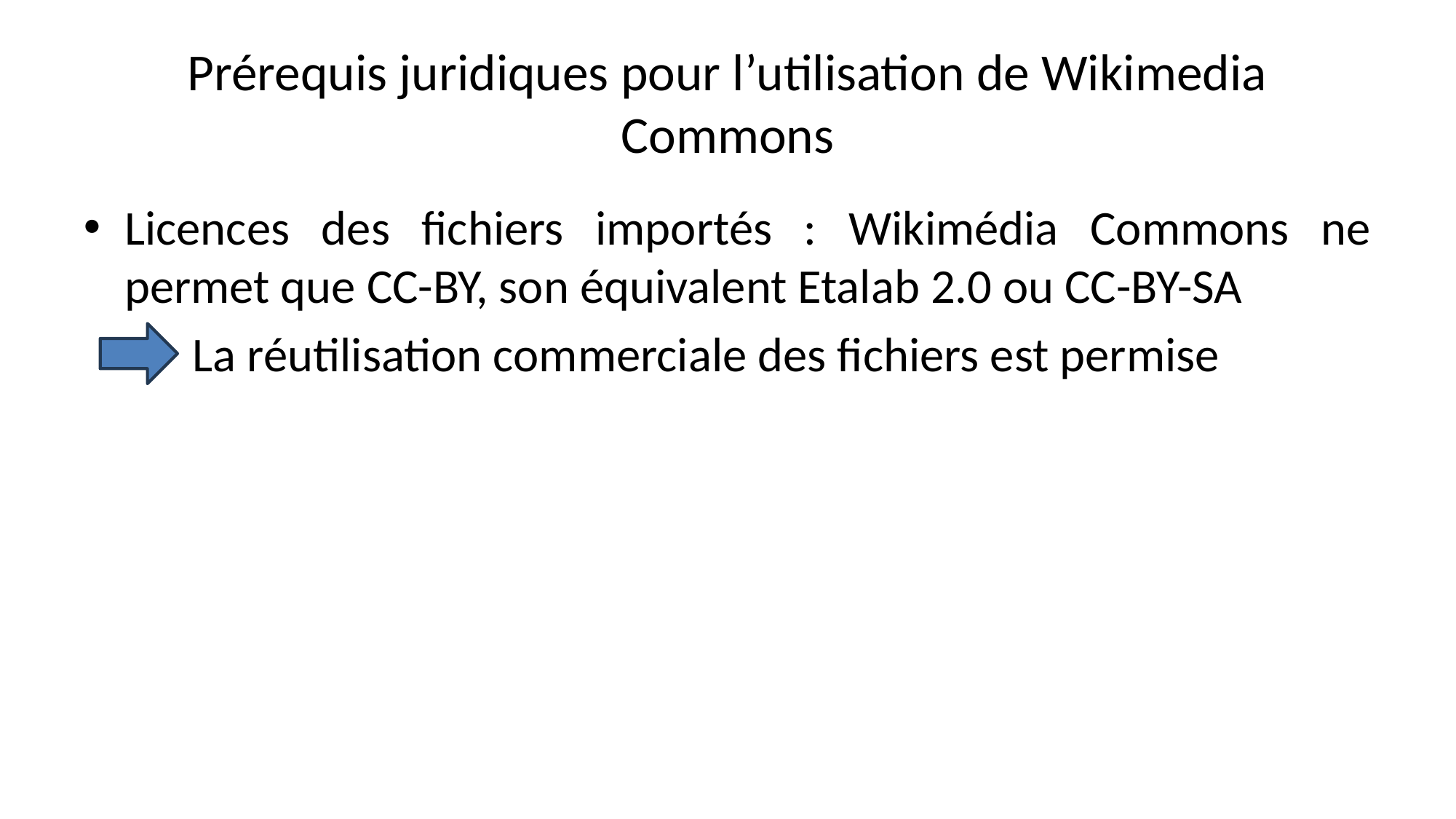

# Prérequis juridiques pour l’utilisation de Wikimedia Commons
Licences des fichiers importés : Wikimédia Commons ne permet que CC-BY, son équivalent Etalab 2.0 ou CC-BY-SA
	La réutilisation commerciale des fichiers est permise